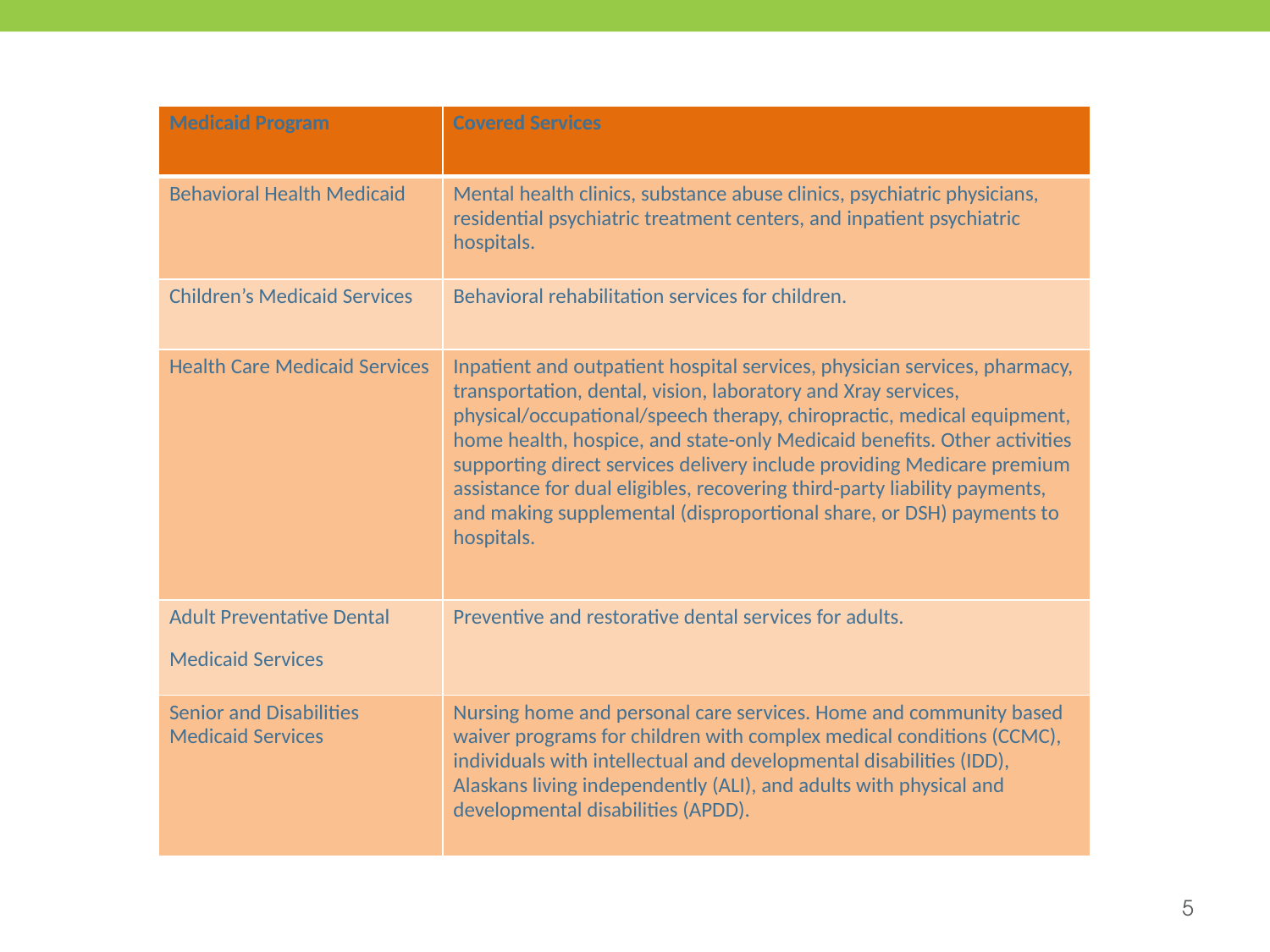

| Medicaid Program | Covered Services |
| --- | --- |
| Behavioral Health Medicaid | Mental health clinics, substance abuse clinics, psychiatric physicians, residential psychiatric treatment centers, and inpatient psychiatric hospitals. |
| Children’s Medicaid Services | Behavioral rehabilitation services for children. |
| Health Care Medicaid Services | Inpatient and outpatient hospital services, physician services, pharmacy, transportation, dental, vision, laboratory and Xray services, physical/occupational/speech therapy, chiropractic, medical equipment, home health, hospice, and state-only Medicaid benefits. Other activities supporting direct services delivery include providing Medicare premium assistance for dual eligibles, recovering third-party liability payments, and making supplemental (disproportional share, or DSH) payments to hospitals. |
| Adult Preventative Dental Medicaid Services | Preventive and restorative dental services for adults. |
| Senior and Disabilities Medicaid Services | Nursing home and personal care services. Home and community based waiver programs for children with complex medical conditions (CCMC), individuals with intellectual and developmental disabilities (IDD), Alaskans living independently (ALI), and adults with physical and developmental disabilities (APDD). |
5